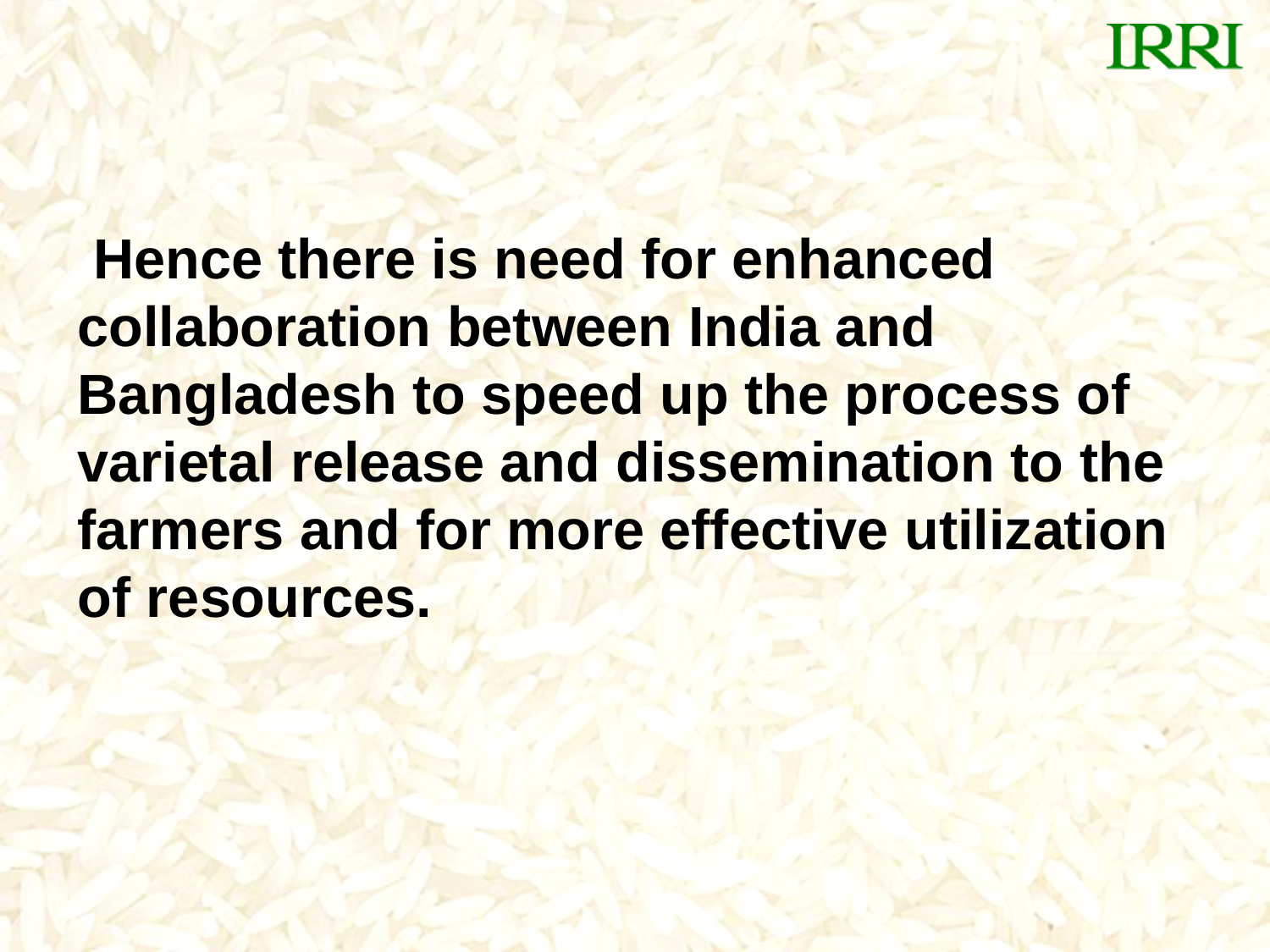

Hence there is need for enhanced collaboration between India and Bangladesh to speed up the process of varietal release and dissemination to the farmers and for more effective utilization of resources.